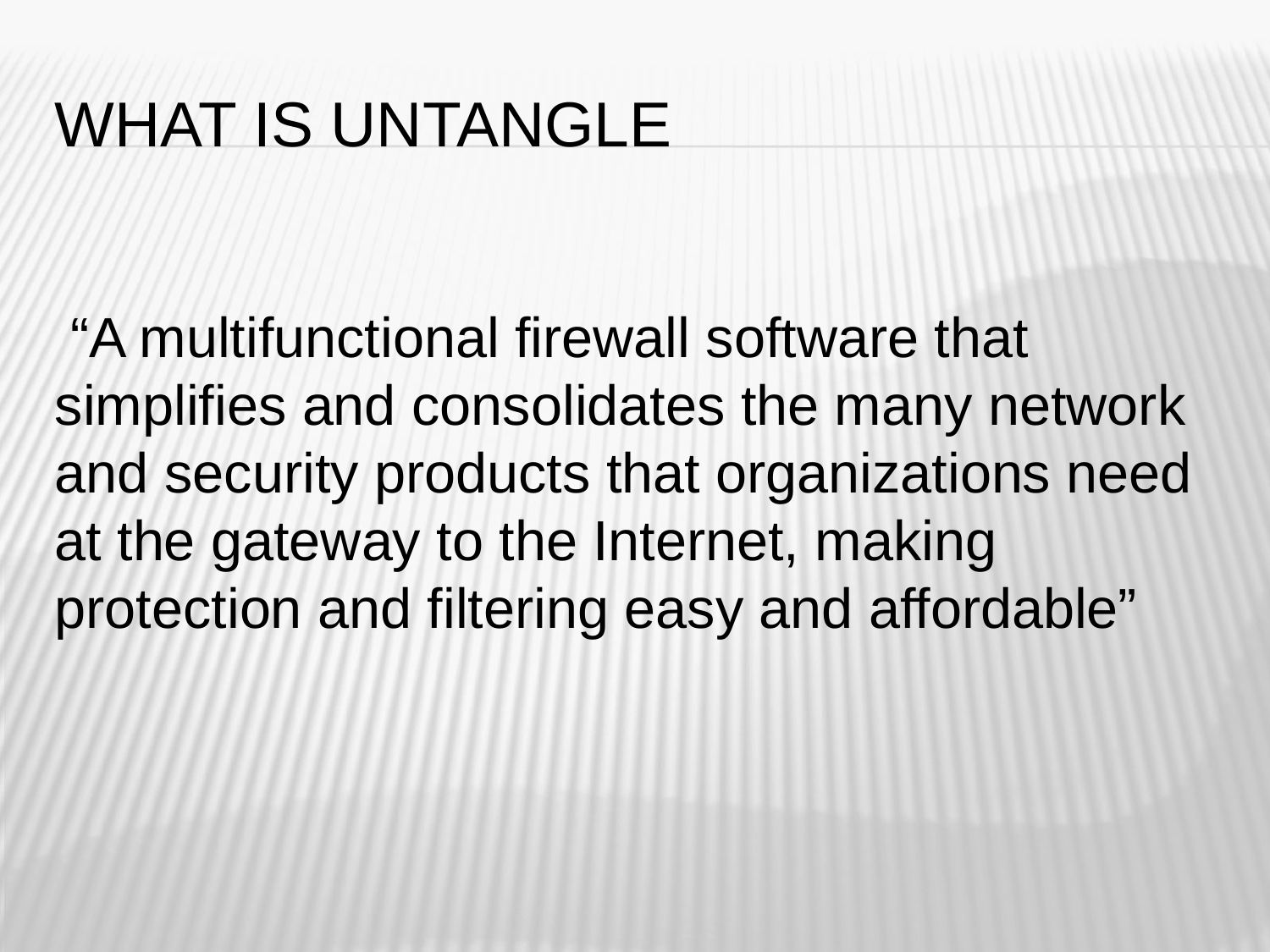

# What is Untangle

 “A multifunctional firewall software that simplifies and consolidates the many network and security products that organizations need at the gateway to the Internet, making protection and filtering easy and affordable”